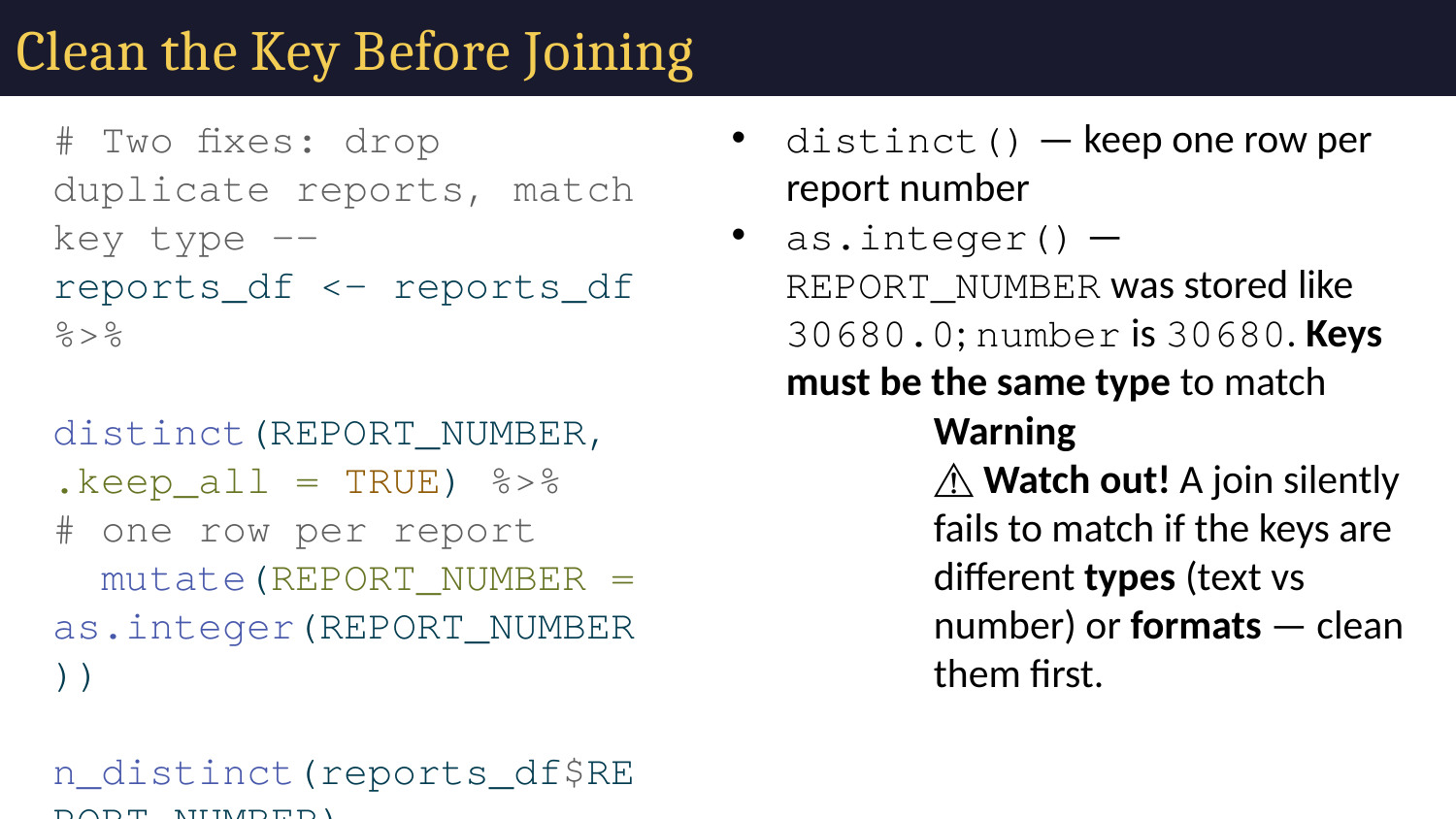

# Clean the Key Before Joining
# Two fixes: drop duplicate reports, match key type -- reports_df <- reports_df %>% distinct(REPORT_NUMBER, .keep_all = TRUE) %>%   # one row per report mutate(REPORT_NUMBER = as.integer(REPORT_NUMBER)) n_distinct(reports_df$REPORT_NUMBER)
[1] 5022
n_distinct(locations_df$number)
[1] 4250
distinct() — keep one row per report number
as.integer() — REPORT_NUMBER was stored like 30680.0; number is 30680. Keys must be the same type to match
Warning
⚠️ Watch out! A join silently fails to match if the keys are different types (text vs number) or formats — clean them first.